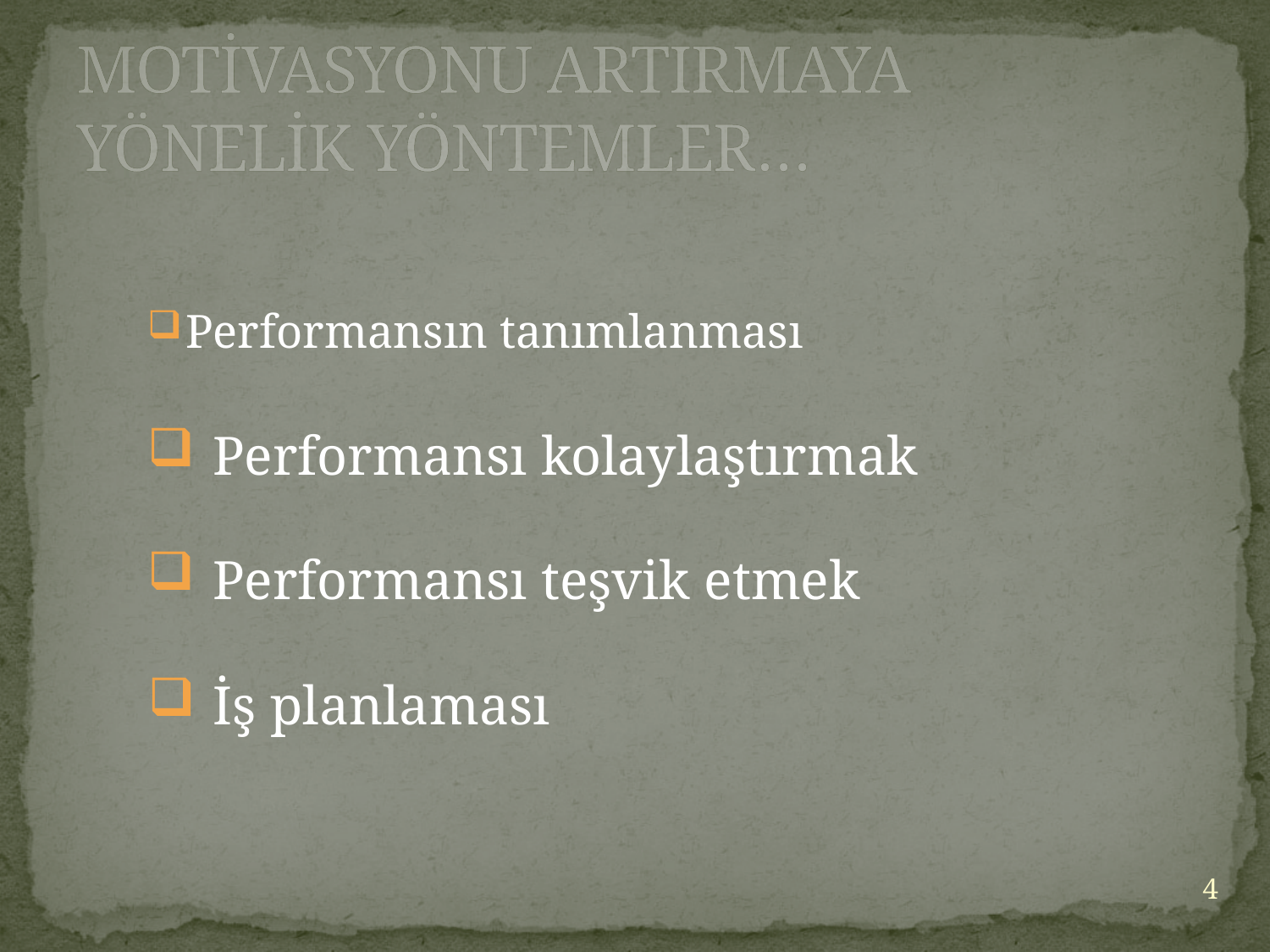

# MOTİVASYONU ARTIRMAYA YÖNELİK YÖNTEMLER…
Performansın tanımlanması
Performansı kolaylaştırmak

Performansı teşvik etmek
İş planlaması
4